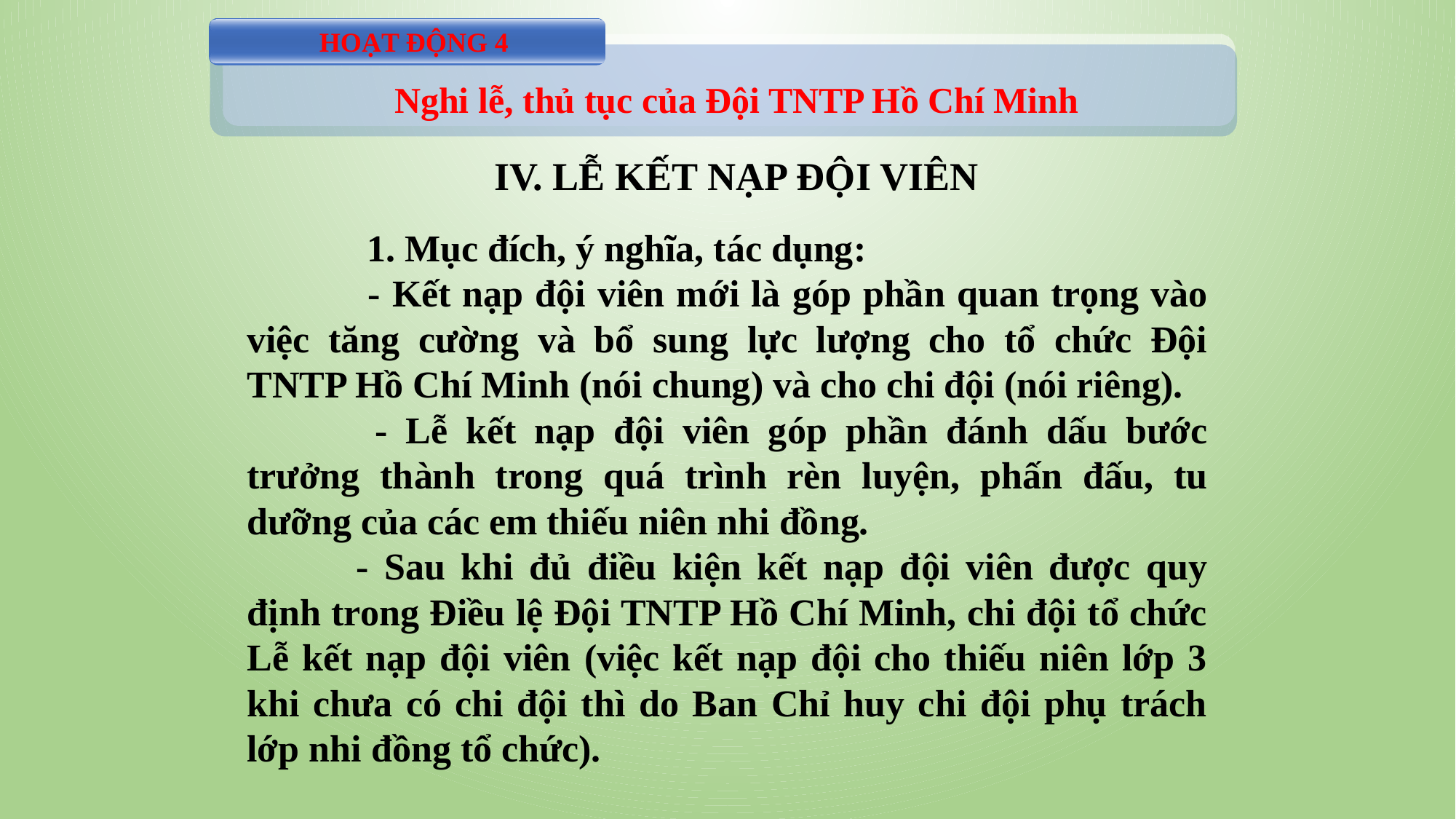

HOẠT ĐỘNG 4

Nghi lễ, thủ tục của Đội TNTP Hồ Chí Minh
IV. LỄ KẾT NẠP ĐỘI VIÊN
	 1. Mục đích, ý nghĩa, tác dụng:
	 - Kết nạp đội viên mới là góp phần quan trọng vào việc tăng cường và bổ sung lực lượng cho tổ chức Đội TNTP Hồ Chí Minh (nói chung) và cho chi đội (nói riêng).
	 - Lễ kết nạp đội viên góp phần đánh dấu bước trưởng thành trong quá trình rèn luyện, phấn đấu, tu dưỡng của các em thiếu niên nhi đồng.
	- Sau khi đủ điều kiện kết nạp đội viên được quy định trong Điều lệ Đội TNTP Hồ Chí Minh, chi đội tổ chức Lễ kết nạp đội viên (việc kết nạp đội cho thiếu niên lớp 3 khi chưa có chi đội thì do Ban Chỉ huy chi đội phụ trách lớp nhi đồng tổ chức).